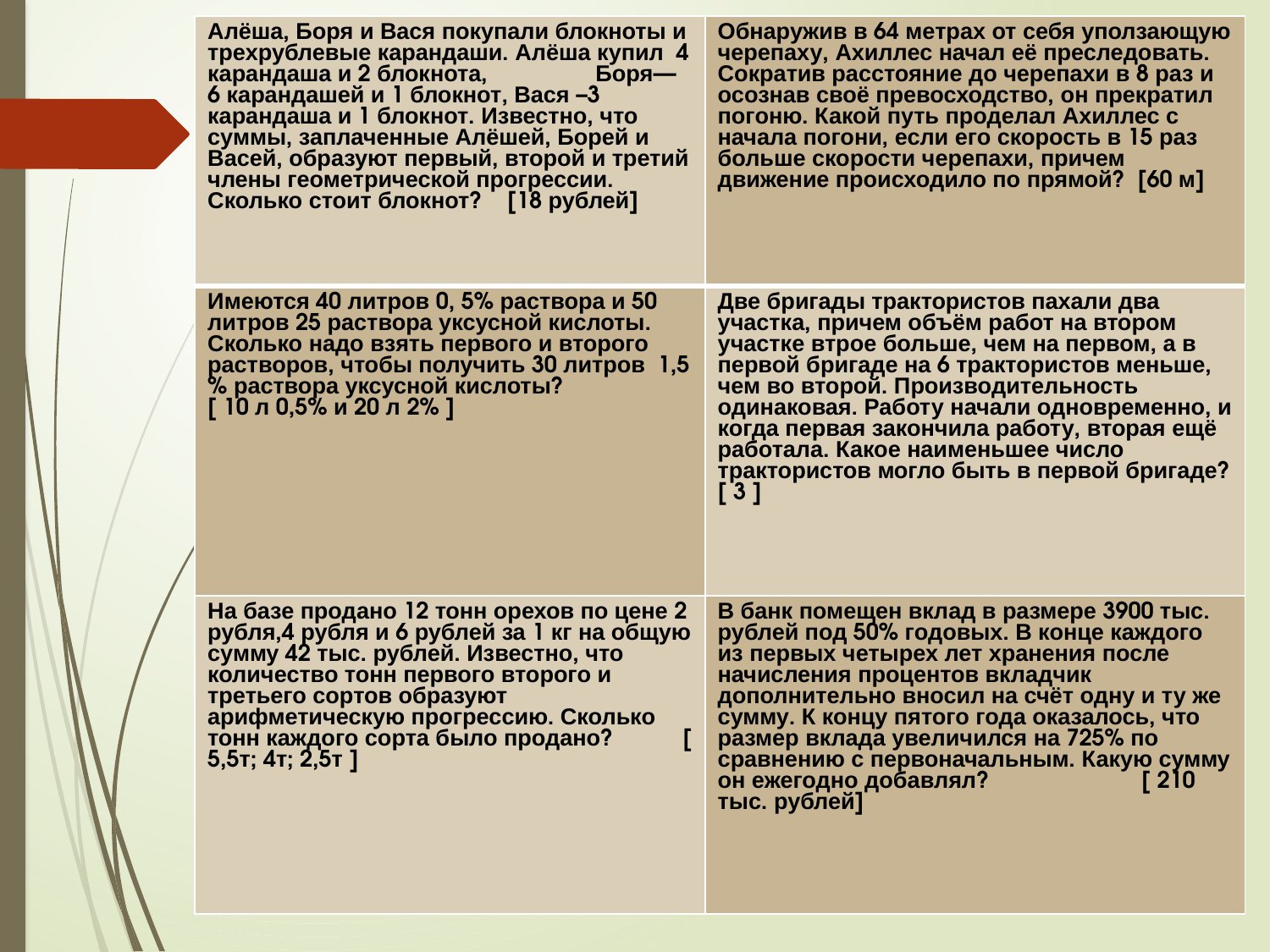

#
| Алёша, Боря и Вася покупали блокноты и трехрублевые карандаши. Алёша купил 4 карандаша и 2 блокнота, Боря— 6 карандашей и 1 блокнот, Вася –3 карандаша и 1 блокнот. Известно, что суммы, заплаченные Алёшей, Борей и Васей, образуют первый, второй и третий члены геометрической прогрессии. Сколько стоит блокнот? [18 рублей] | Обнаружив в 64 метрах от себя уползающую черепаху, Ахиллес начал её преследовать. Сократив расстояние до черепахи в 8 раз и осознав своё превосходство, он прекратил погоню. Какой путь проделал Ахиллес с начала погони, если его скорость в 15 раз больше скорости черепахи, причем движение происходило по прямой? [60 м] |
| --- | --- |
| Имеются 40 литров 0, 5% раствора и 50 литров 25 раствора уксусной кислоты. Сколько надо взять первого и второго растворов, чтобы получить 30 литров 1,5 % раствора уксусной кислоты? [ 10 л 0,5% и 20 л 2% ] | Две бригады трактористов пахали два участка, причем объём работ на втором участке втрое больше, чем на первом, а в первой бригаде на 6 трактористов меньше, чем во второй. Производительность одинаковая. Работу начали одновременно, и когда первая закончила работу, вторая ещё работала. Какое наименьшее число трактористов могло быть в первой бригаде? [ 3 ] |
| На базе продано 12 тонн орехов по цене 2 рубля,4 рубля и 6 рублей за 1 кг на общую сумму 42 тыс. рублей. Известно, что количество тонн первого второго и третьего сортов образуют арифметическую прогрессию. Сколько тонн каждого сорта было продано? [ 5,5т; 4т; 2,5т ] | В банк помещен вклад в размере 3900 тыс. рублей под 50% годовых. В конце каждого из первых четырех лет хранения после начисления процентов вкладчик дополнительно вносил на счёт одну и ту же сумму. К концу пятого года оказалось, что размер вклада увеличился на 725% по сравнению с первоначальным. Какую сумму он ежегодно добавлял? [ 210 тыс. рублей] |